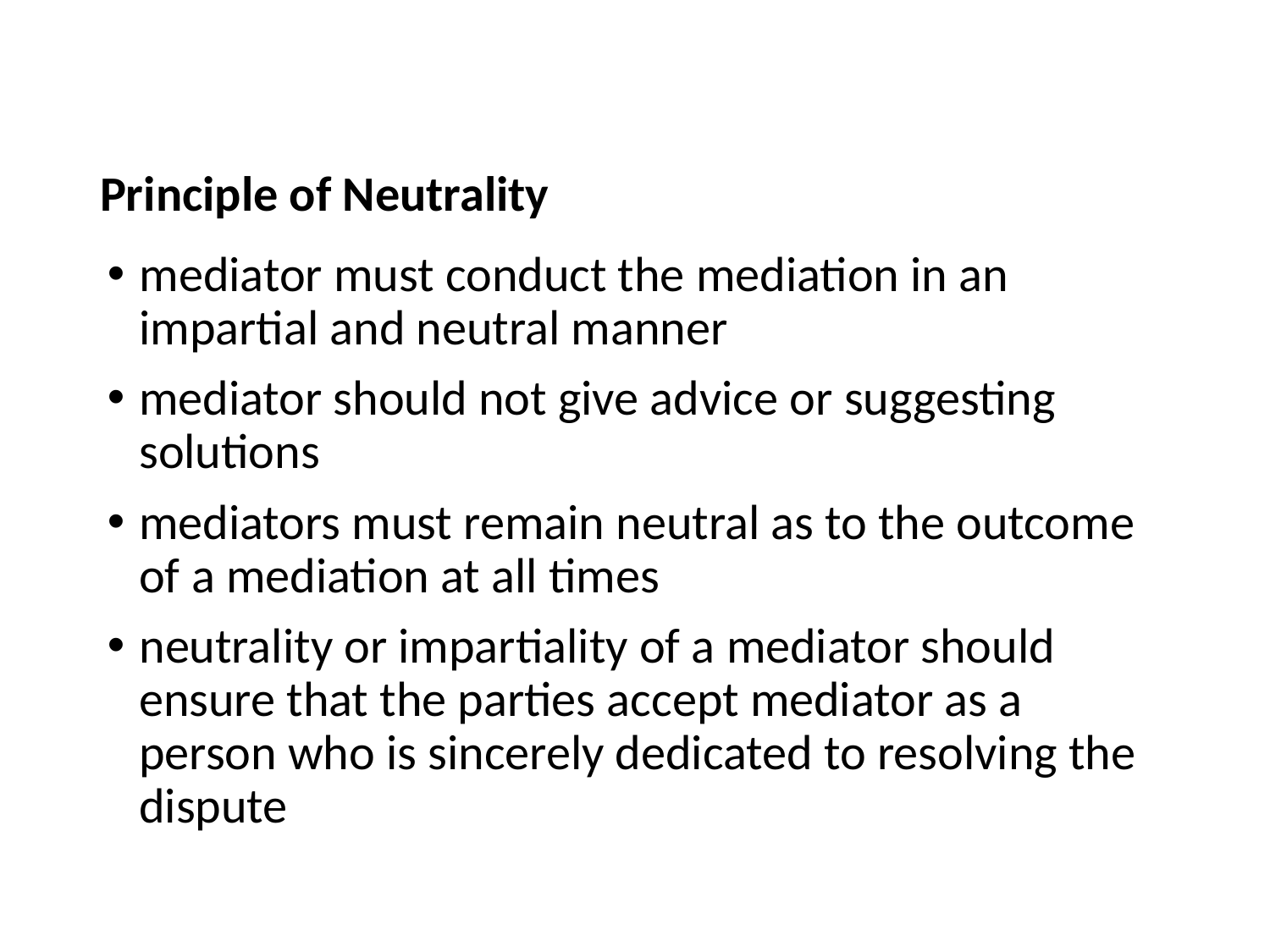

#
Principle of Neutrality
mediator must conduct the mediation in an impartial and neutral manner
mediator should not give advice or suggesting solutions
mediators must remain neutral as to the outcome of a mediation at all times
neutrality or impartiality of a mediator should ensure that the parties accept mediator as a person who is sincerely dedicated to resolving the dispute